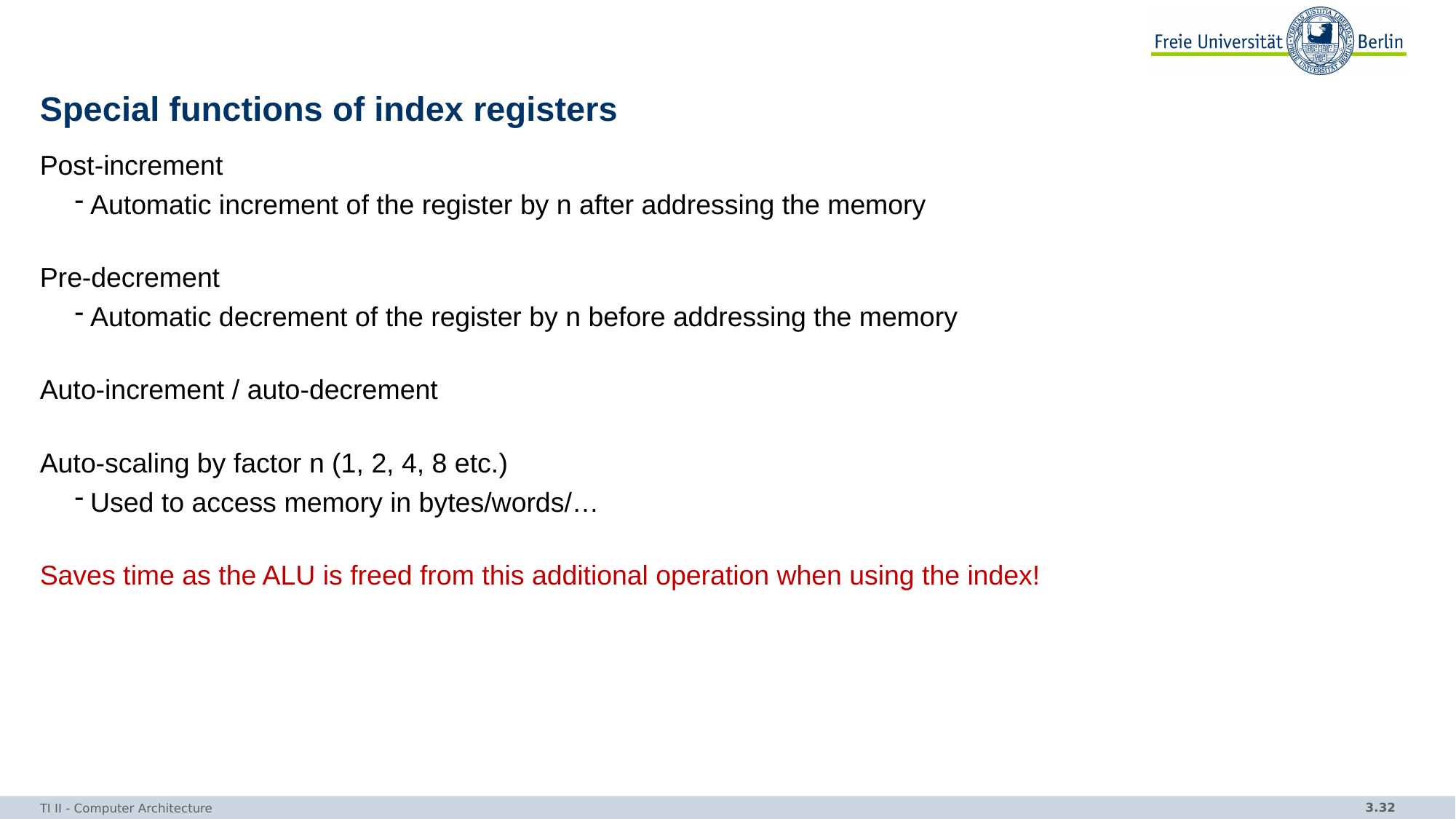

# Special functions of index registers
Post-increment
Automatic increment of the register by n after addressing the memory

Pre-decrement
Automatic decrement of the register by n before addressing the memory

Auto-increment / auto-decrement

Auto-scaling by factor n (1, 2, 4, 8 etc.)
Used to access memory in bytes/words/…

Saves time as the ALU is freed from this additional operation when using the index!
TI II - Computer Architecture